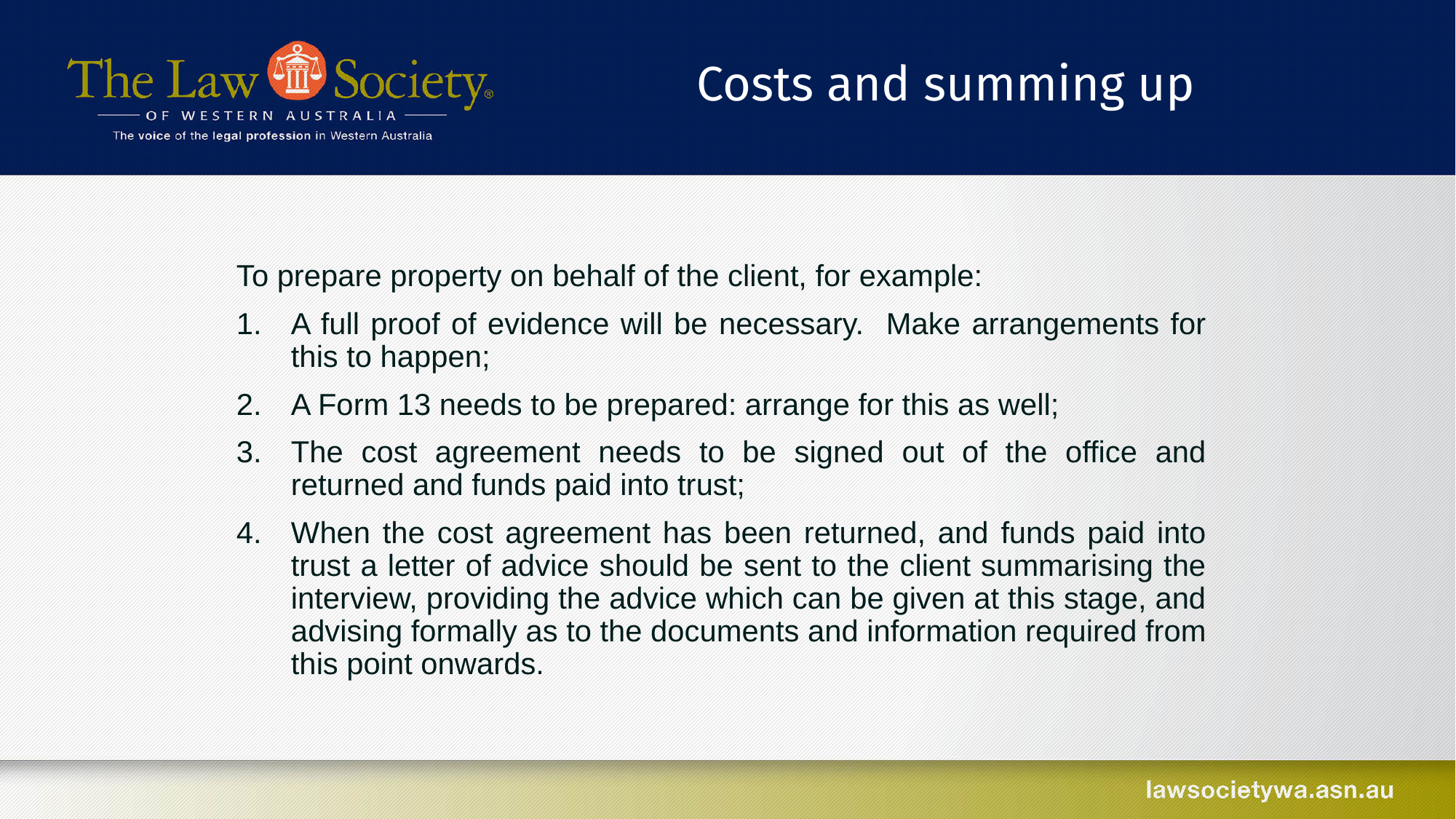

Costs and summing up
To prepare property on behalf of the client, for example:
A full proof of evidence will be necessary.  Make arrangements for this to happen;
A Form 13 needs to be prepared: arrange for this as well;
The cost agreement needs to be signed out of the office and returned and funds paid into trust;
When the cost agreement has been returned, and funds paid into trust a letter of advice should be sent to the client summarising the interview, providing the advice which can be given at this stage, and advising formally as to the documents and information required from this point onwards.